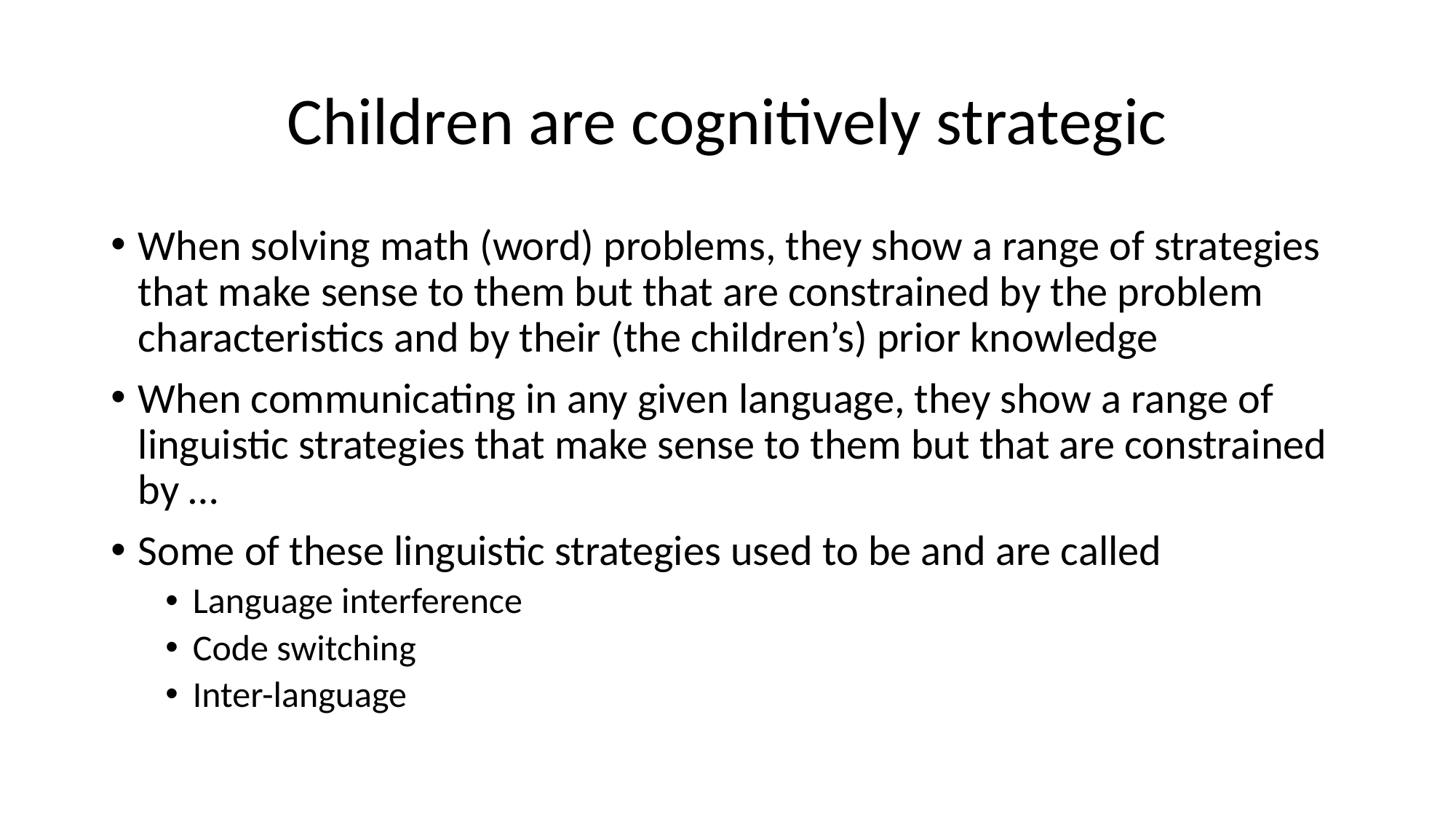

# Children are cognitively strategic
When solving math (word) problems, they show a range of strategies that make sense to them but that are constrained by the problem characteristics and by their (the children’s) prior knowledge
When communicating in any given language, they show a range of linguistic strategies that make sense to them but that are constrained by …
Some of these linguistic strategies used to be and are called
Language interference
Code switching
Inter-language